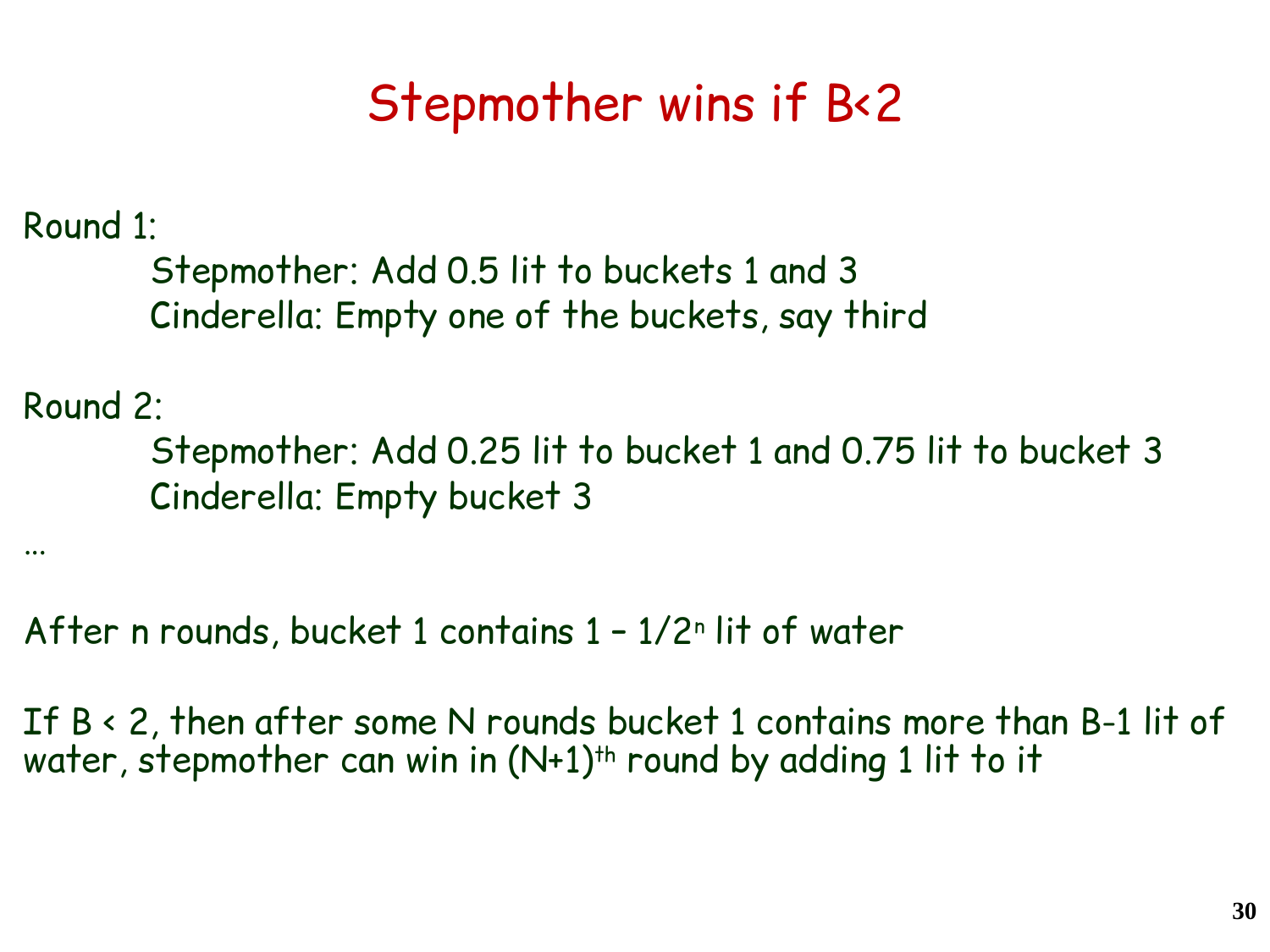

# Stepmother wins if B<2
Round 1:
	Stepmother: Add 0.5 lit to buckets 1 and 3
	Cinderella: Empty one of the buckets, say third

Round 2:
	Stepmother: Add 0.25 lit to bucket 1 and 0.75 lit to bucket 3
	Cinderella: Empty bucket 3
…

After n rounds, bucket 1 contains 1 – 1/2n lit of water

If B < 2, then after some N rounds bucket 1 contains more than B-1 lit of water, stepmother can win in (N+1)th round by adding 1 lit to it
30